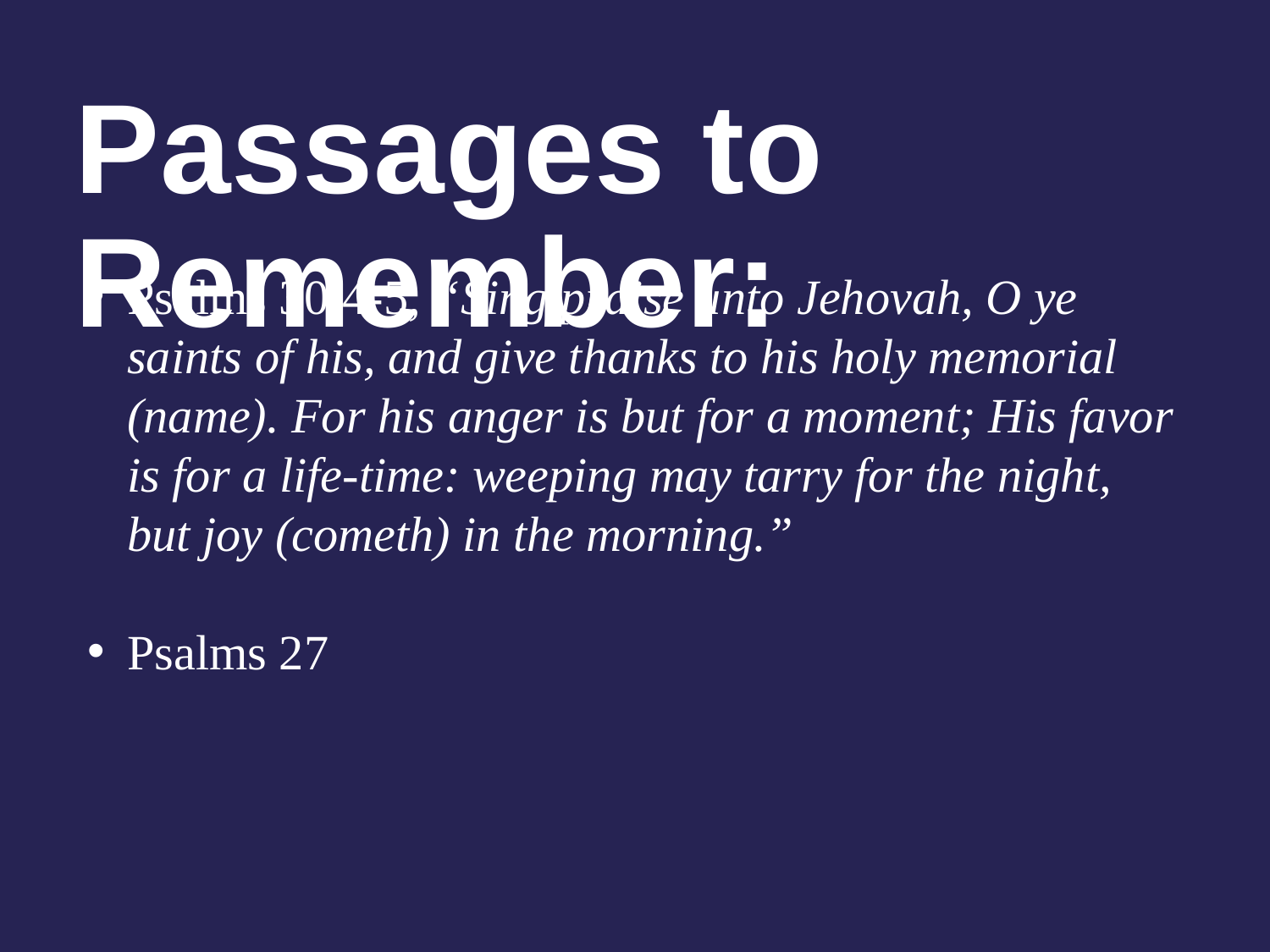

# Passages to Remember:
Psalms 30:4-5, “Sing praise unto Jehovah, O ye saints of his, and give thanks to his holy memorial (name). For his anger is but for a moment; His favor is for a life-time: weeping may tarry for the night, but joy (cometh) in the morning.”
Psalms 27